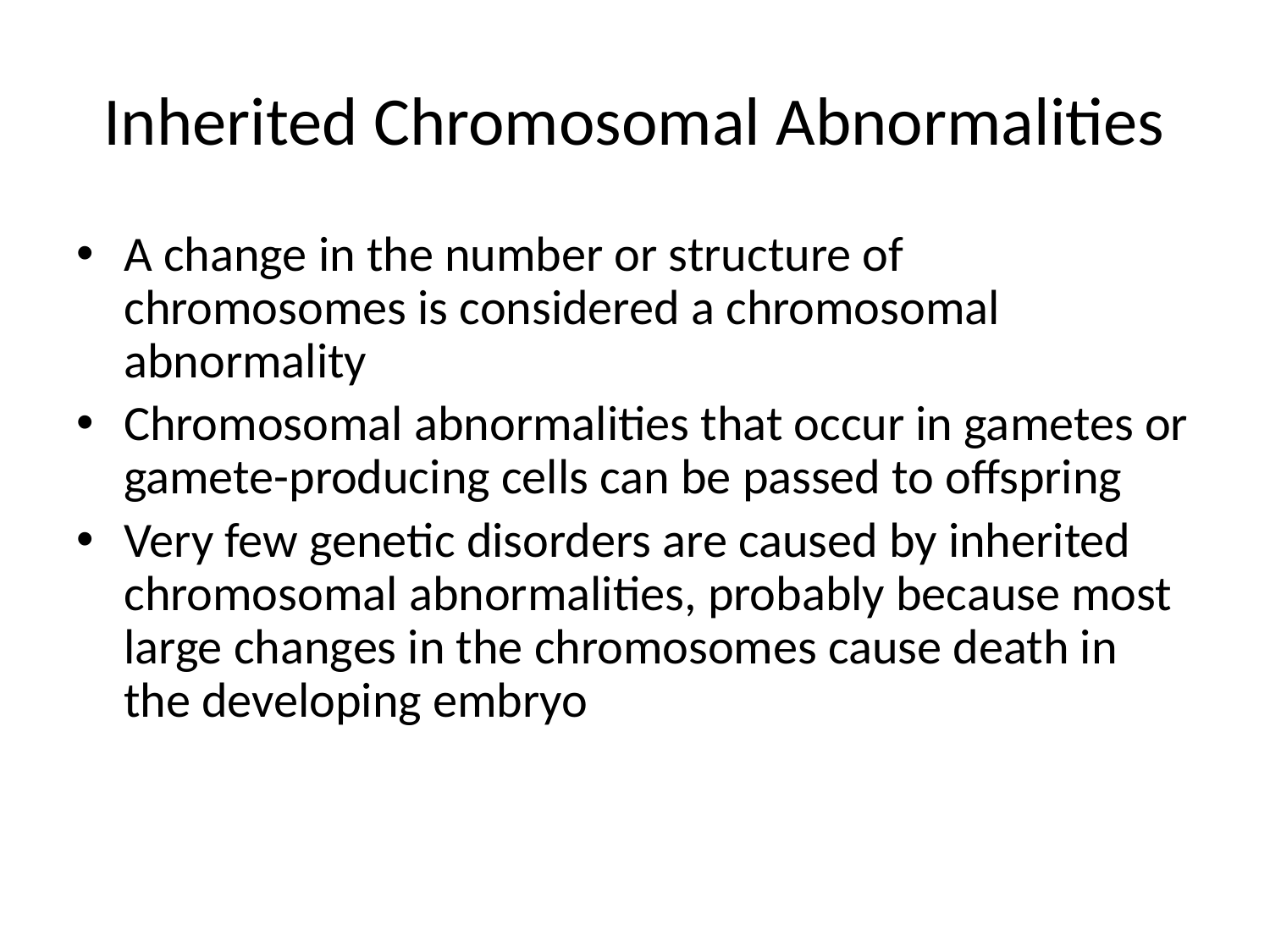

# Inherited Chromosomal Abnormalities
A change in the number or structure of chromosomes is considered a chromosomal abnormality
Chromosomal abnormalities that occur in gametes or gamete-producing cells can be passed to offspring
Very few genetic disorders are caused by inherited chromosomal abnormalities, probably because most large changes in the chromosomes cause death in the developing embryo